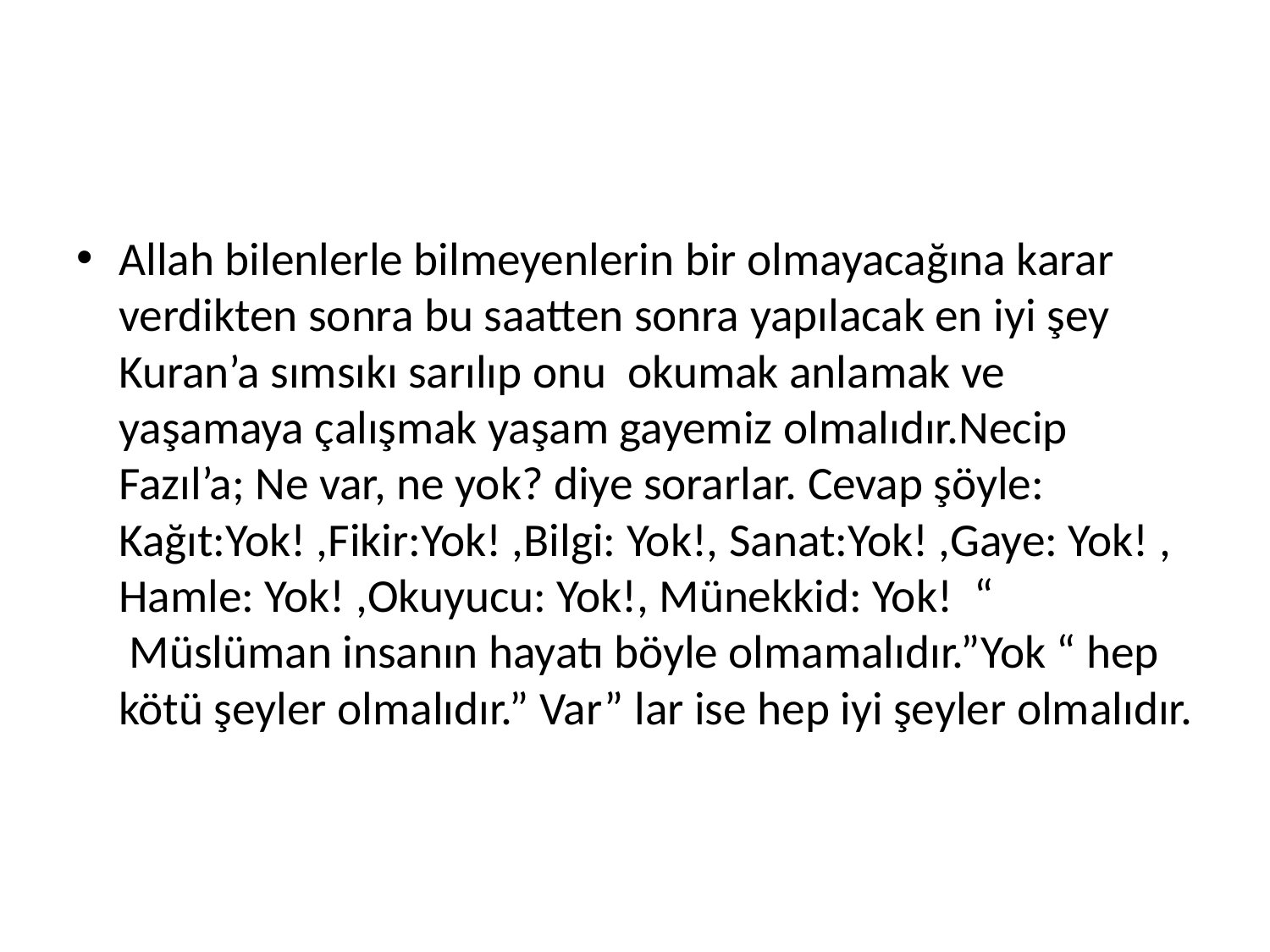

Allah bilenlerle bilmeyenlerin bir olmayacağına karar verdikten sonra bu saatten sonra yapılacak en iyi şey Kuran’a sımsıkı sarılıp onu  okumak anlamak ve yaşamaya çalışmak yaşam gayemiz olmalıdır.Necip Fazıl’a; Ne var, ne yok? diye sorarlar. Cevap şöyle: Kağıt:Yok! ,Fikir:Yok! ,Bilgi: Yok!, Sanat:Yok! ,Gaye: Yok! ,
Hamle: Yok! ,Okuyucu: Yok!, Münekkid: Yok!  “
 Müslüman insanın hayatı böyle olmamalıdır.”Yok “ hep kötü şeyler olmalıdır.” Var” lar ise hep iyi şeyler olmalıdır.